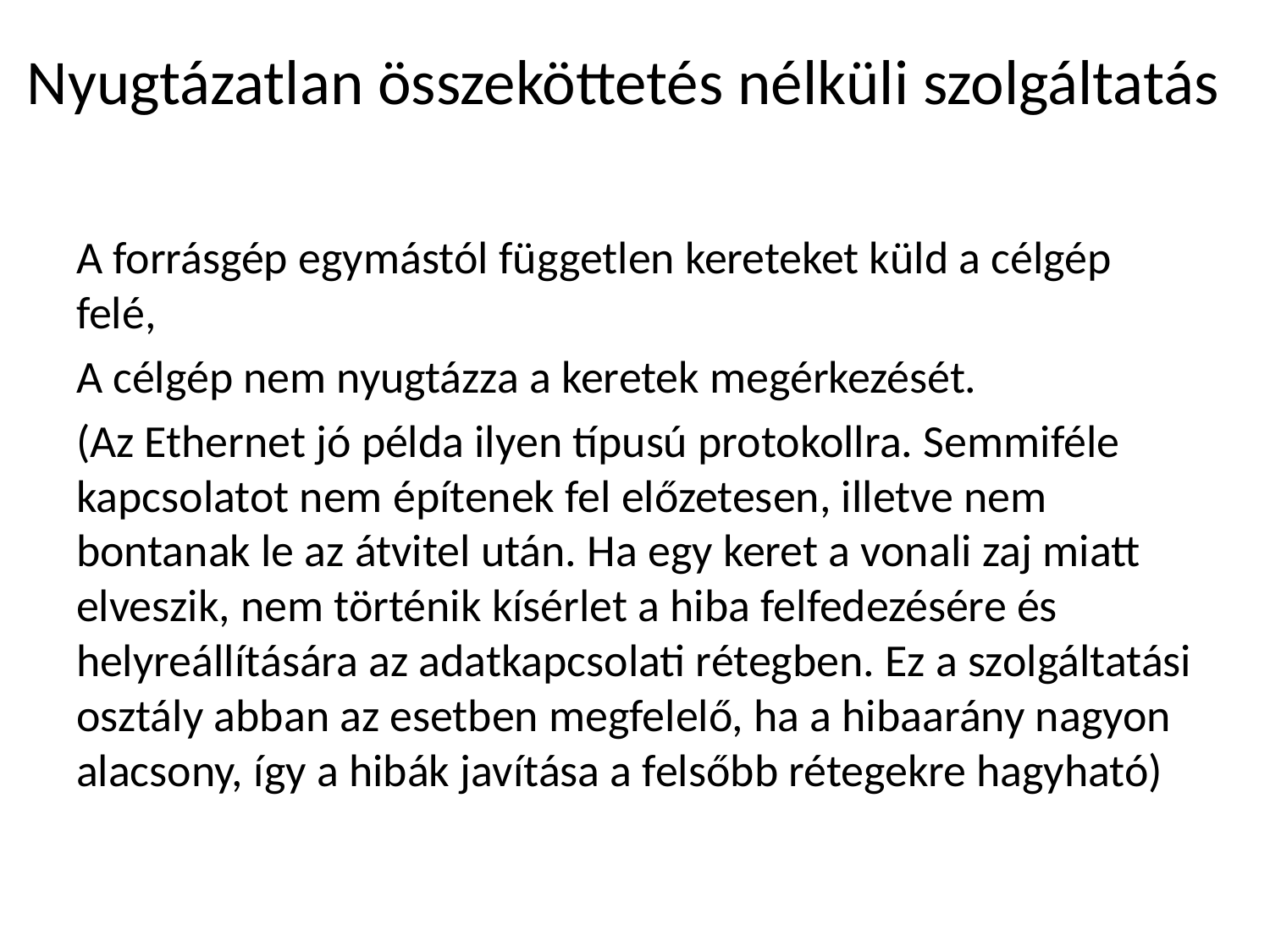

# Nyugtázatlan összeköttetés nélküli szolgáltatás
A forrásgép egymástól független kereteket küld a célgép felé,
A célgép nem nyugtázza a keretek megérkezését.
(Az Ethernet jó példa ilyen típusú protokollra. Semmiféle kapcsolatot nem építenek fel előzetesen, illetve nem bontanak le az átvitel után. Ha egy keret a vonali zaj miatt elveszik, nem történik kísérlet a hiba felfedezésére és helyreállítására az adatkapcsolati rétegben. Ez a szolgáltatási osztály abban az esetben megfelelő, ha a hibaarány nagyon alacsony, így a hibák javítása a felsőbb rétegekre hagyható)